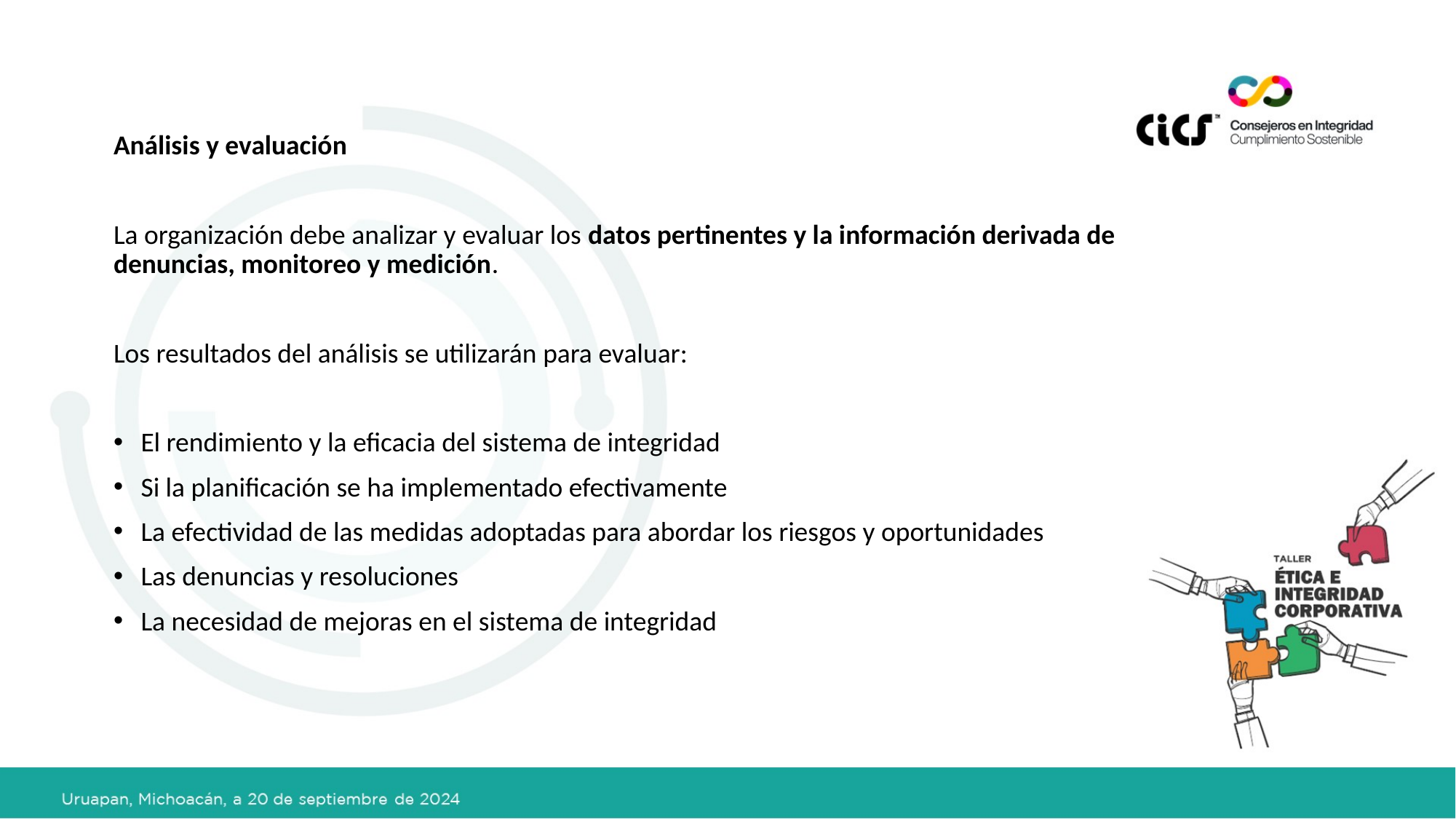

Análisis y evaluación

La organización debe analizar y evaluar los datos pertinentes y la información derivada de denuncias, monitoreo y medición.

Los resultados del análisis se utilizarán para evaluar:

El rendimiento y la eficacia del sistema de integridad
Si la planificación se ha implementado efectivamente
La efectividad de las medidas adoptadas para abordar los riesgos y oportunidades
Las denuncias y resoluciones
La necesidad de mejoras en el sistema de integridad